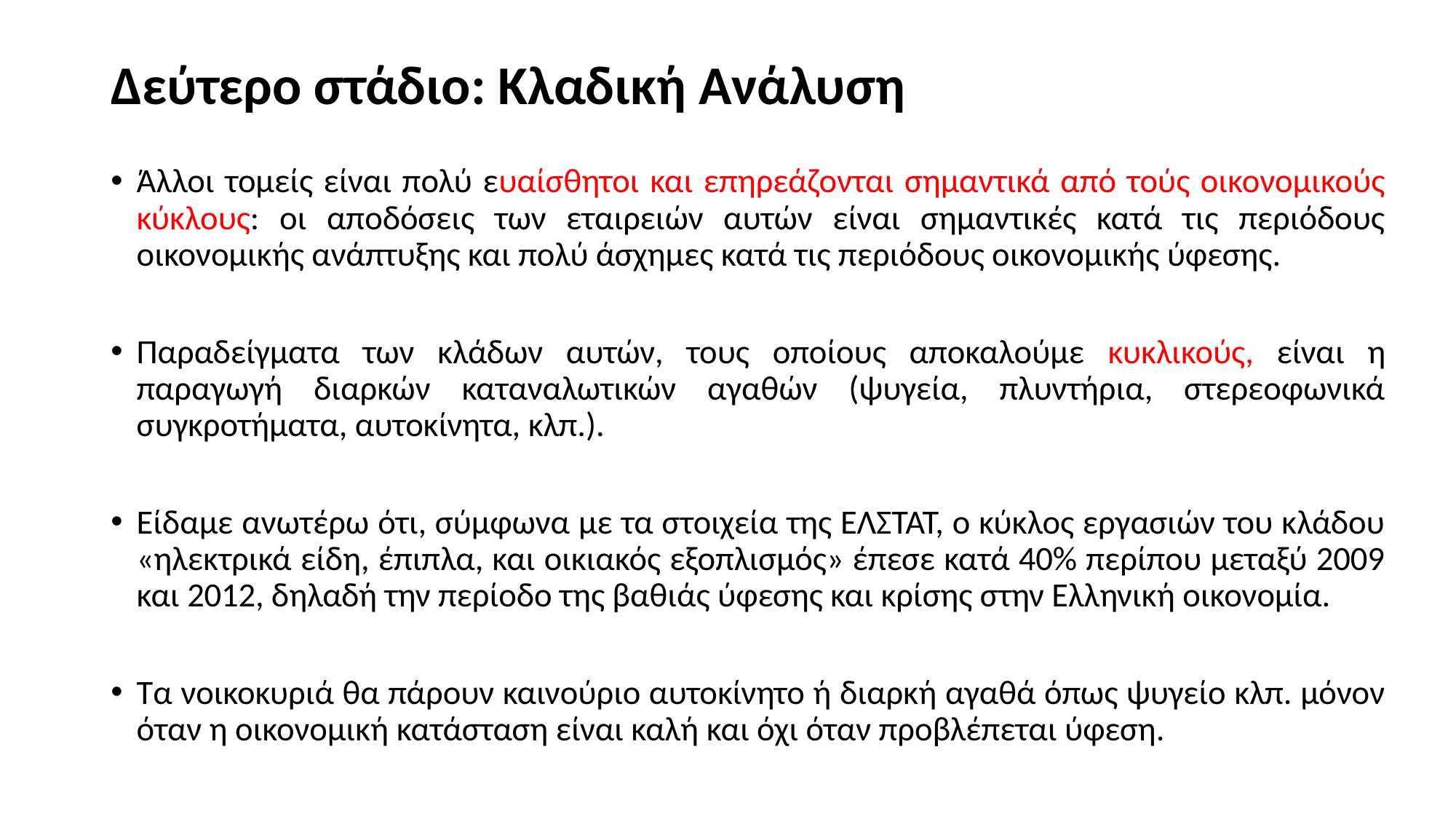

# Δεύτερο στάδιο: Κλαδική Ανάλυση
Άλλοι τομείς είναι πολύ ευαίσθητοι και επηρεάζονται σημαντικά από τούς οικονομικούς κύκλους: οι αποδόσεις των εταιρειών αυτών είναι σημαντικές κατά τις περιόδους οικονομικής ανάπτυξης και πολύ άσχημες κατά τις περιόδους οικονομικής ύφεσης.

Παραδείγματα των κλάδων αυτών, τους οποίους αποκαλούμε κυκλικούς, είναι η παραγωγή διαρκών καταναλωτικών αγαθών (ψυγεία, πλυντήρια, στερεοφωνικά συγκροτήματα, αυτοκίνητα, κλπ.).

Είδαμε ανωτέρω ότι, σύμφωνα με τα στοιχεία της ΕΛΣΤΑΤ, ο κύκλος εργασιών του κλάδου «ηλεκτρικά είδη, έπιπλα, και οικιακός εξοπλισμός» έπεσε κατά 40% περίπου μεταξύ 2009 και 2012, δηλαδή την περίοδο της βαθιάς ύφεσης και κρίσης στην Ελληνική οικονομία.

Τα νοικοκυριά θα πάρουν καινούριο αυτοκίνητο ή διαρκή αγαθά όπως ψυγείο κλπ. μόνον όταν η οικονομική κατάσταση είναι καλή και όχι όταν προβλέπεται ύφεση.